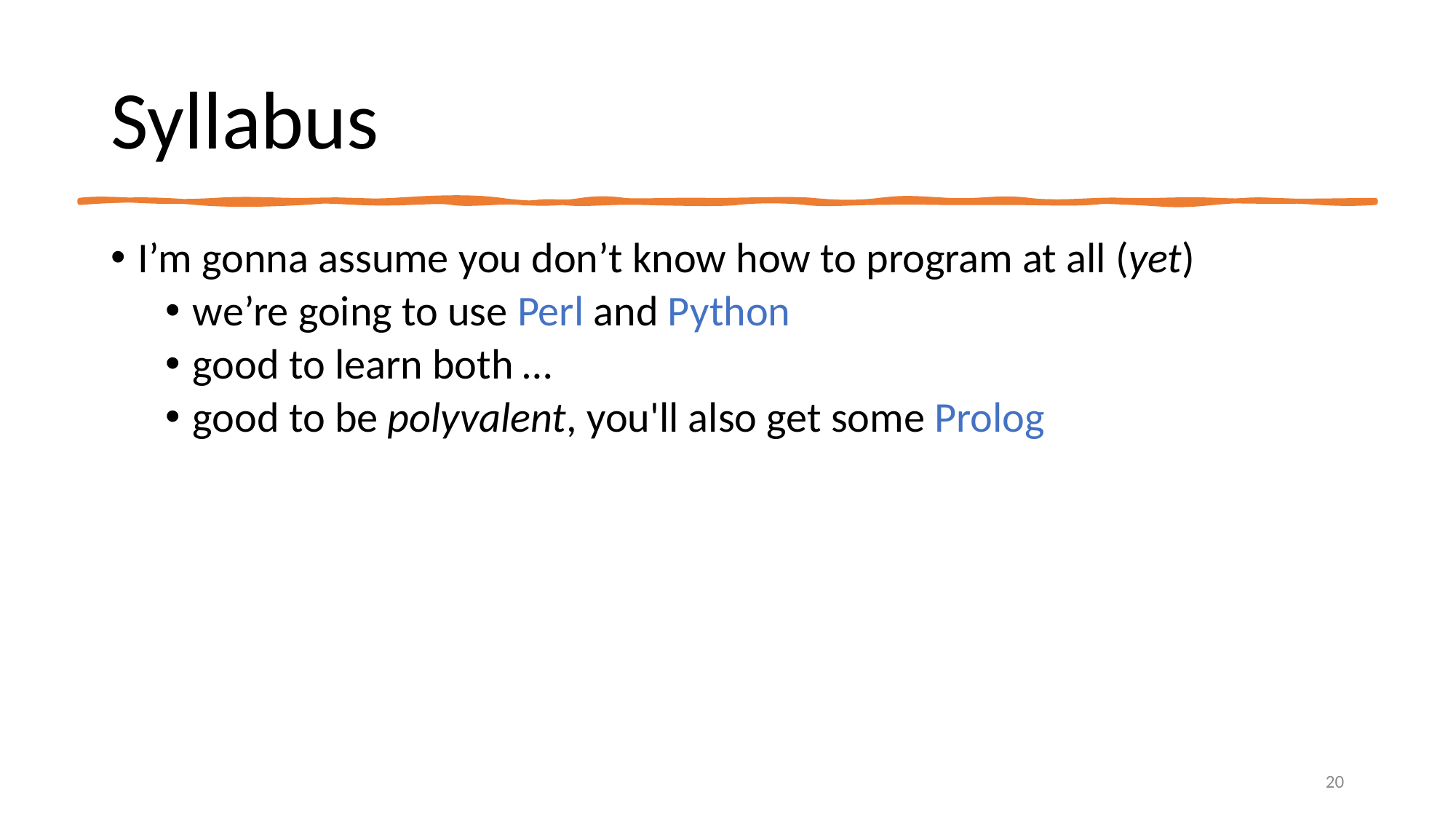

# Syllabus

I’m gonna assume you don’t know how to program at all (yet)
we’re going to use Perl and Python
good to learn both …
good to be polyvalent, you'll also get some Prolog
20